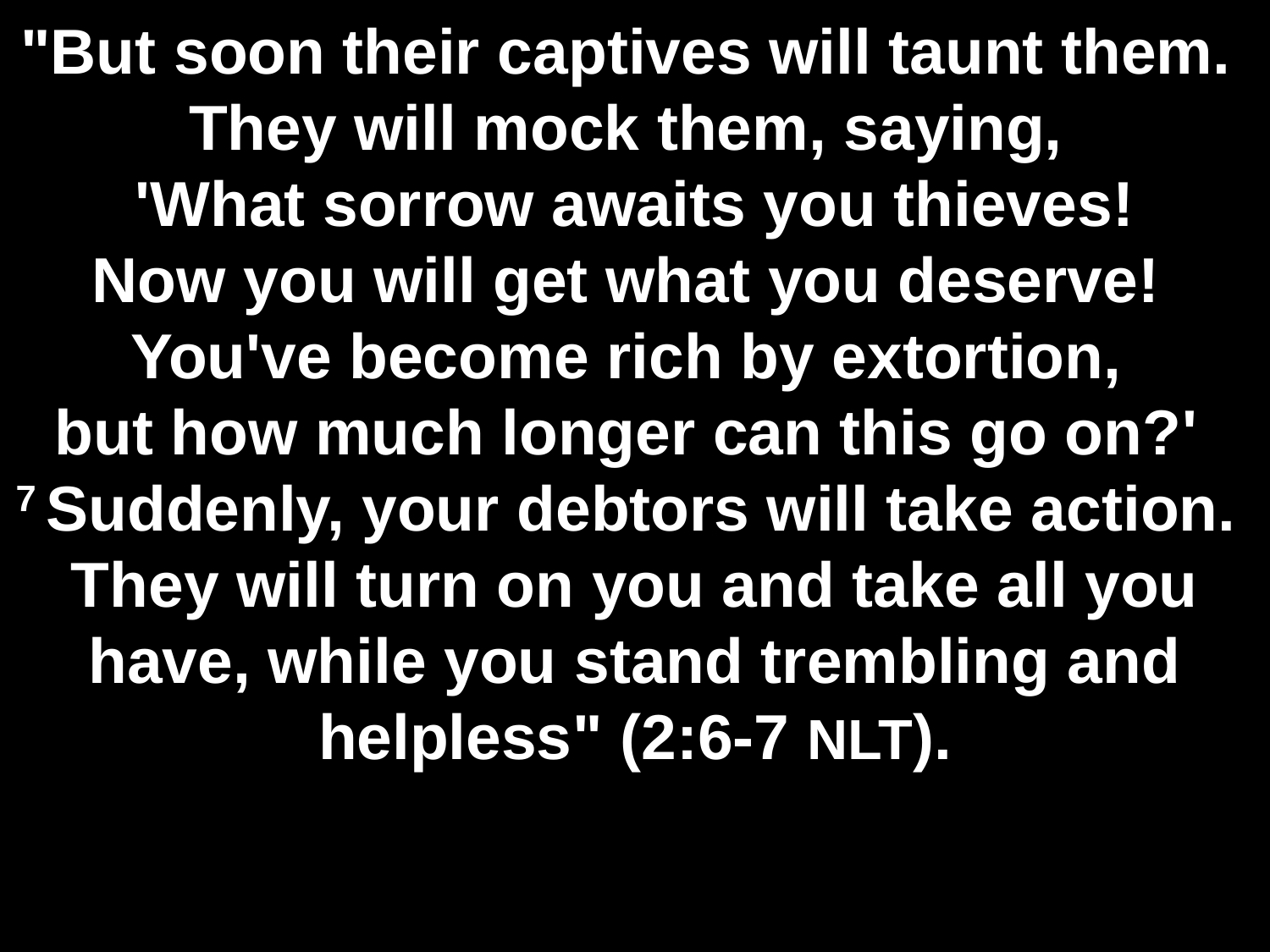

# "But soon their captives will taunt them. They will mock them, saying, 'What sorrow awaits you thieves! Now you will get what you deserve! You've become rich by extortion, but how much longer can this go on?' 7 Suddenly, your debtors will take action. They will turn on you and take all you have, while you stand trembling and helpless" (2:6-7 NLT).